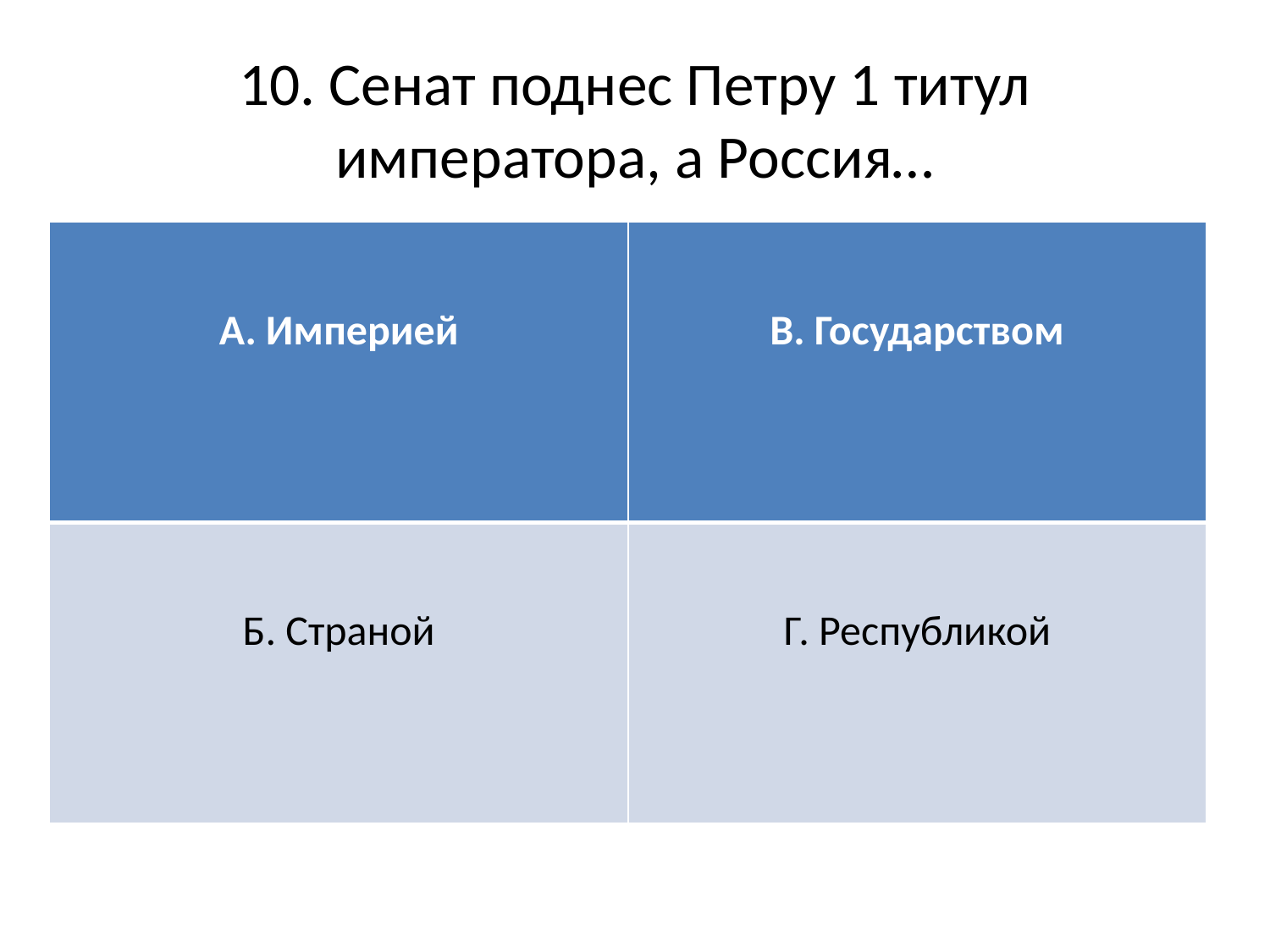

# 10. Сенат поднес Петру 1 титул императора, а Россия…
| А. Империей | В. Государством |
| --- | --- |
| Б. Страной | Г. Республикой |